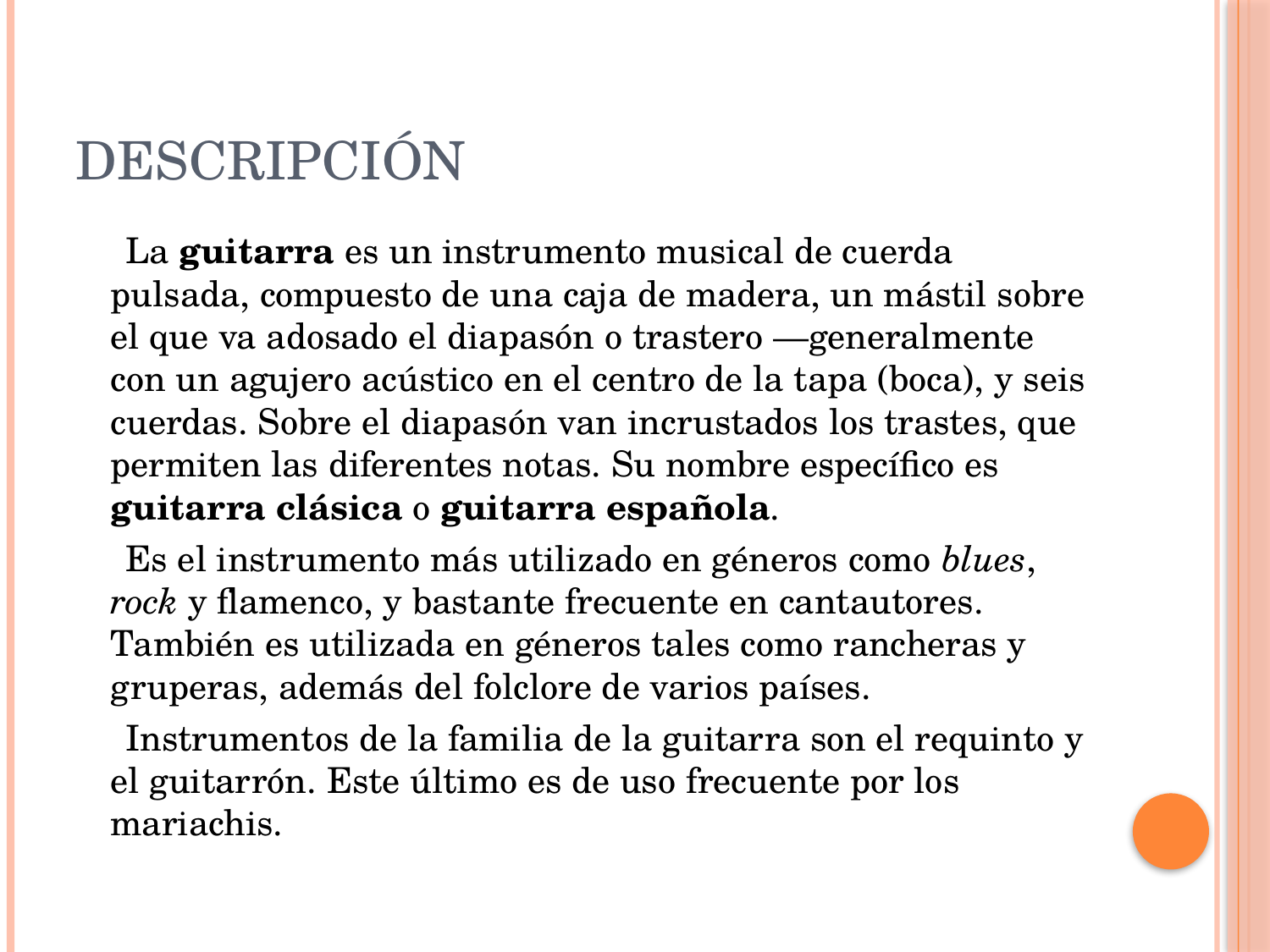

# Descripción
     La guitarra es un instrumento musical de cuerda pulsada, compuesto de una caja de madera, un mástil sobre el que va adosado el diapasón o trastero —generalmente con un agujero acústico en el centro de la tapa (boca), y seis cuerdas. Sobre el diapasón van incrustados los trastes, que permiten las diferentes notas. Su nombre específico es guitarra clásica o guitarra española.
     Es el instrumento más utilizado en géneros como blues, rock y flamenco, y bastante frecuente en cantautores. También es utilizada en géneros tales como rancheras y gruperas, además del folclore de varios países.
     Instrumentos de la familia de la guitarra son el requinto y el guitarrón. Este último es de uso frecuente por los mariachis.